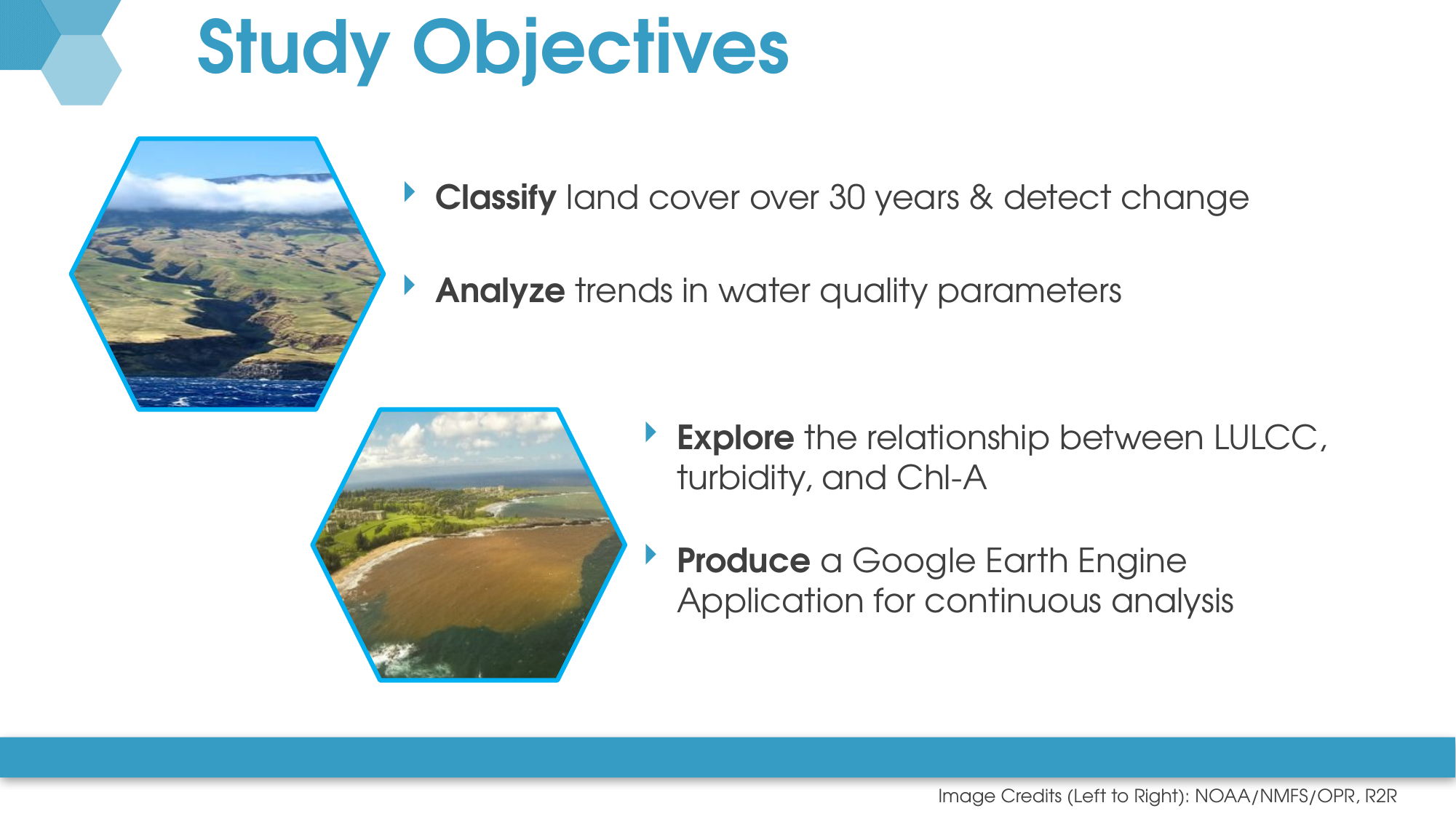

# Study Objectives

Classify land cover over 30 years & detect change

Analyze trends in water quality parameters

Explore the relationship between LULCC, turbidity, and Chl-A
Produce a Google Earth Engine Application for continuous analysis
Image Credits (Left to Right): NOAA/NMFS/OPR, R2R